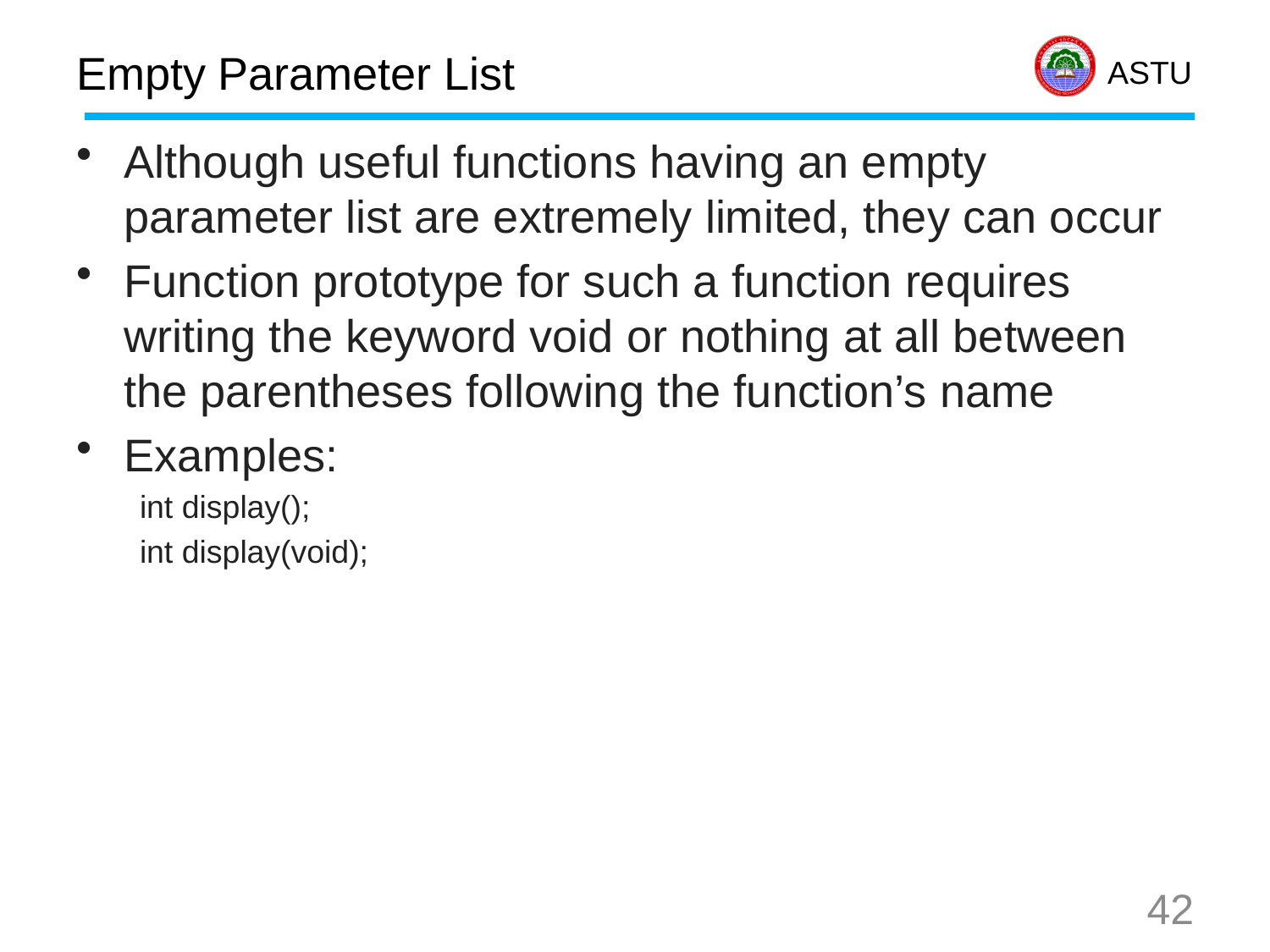

# Empty Parameter List
Although useful functions having an empty parameter list are extremely limited, they can occur
Function prototype for such a function requires writing the keyword void or nothing at all between the parentheses following the function’s name
Examples:
int display();
int display(void);

42